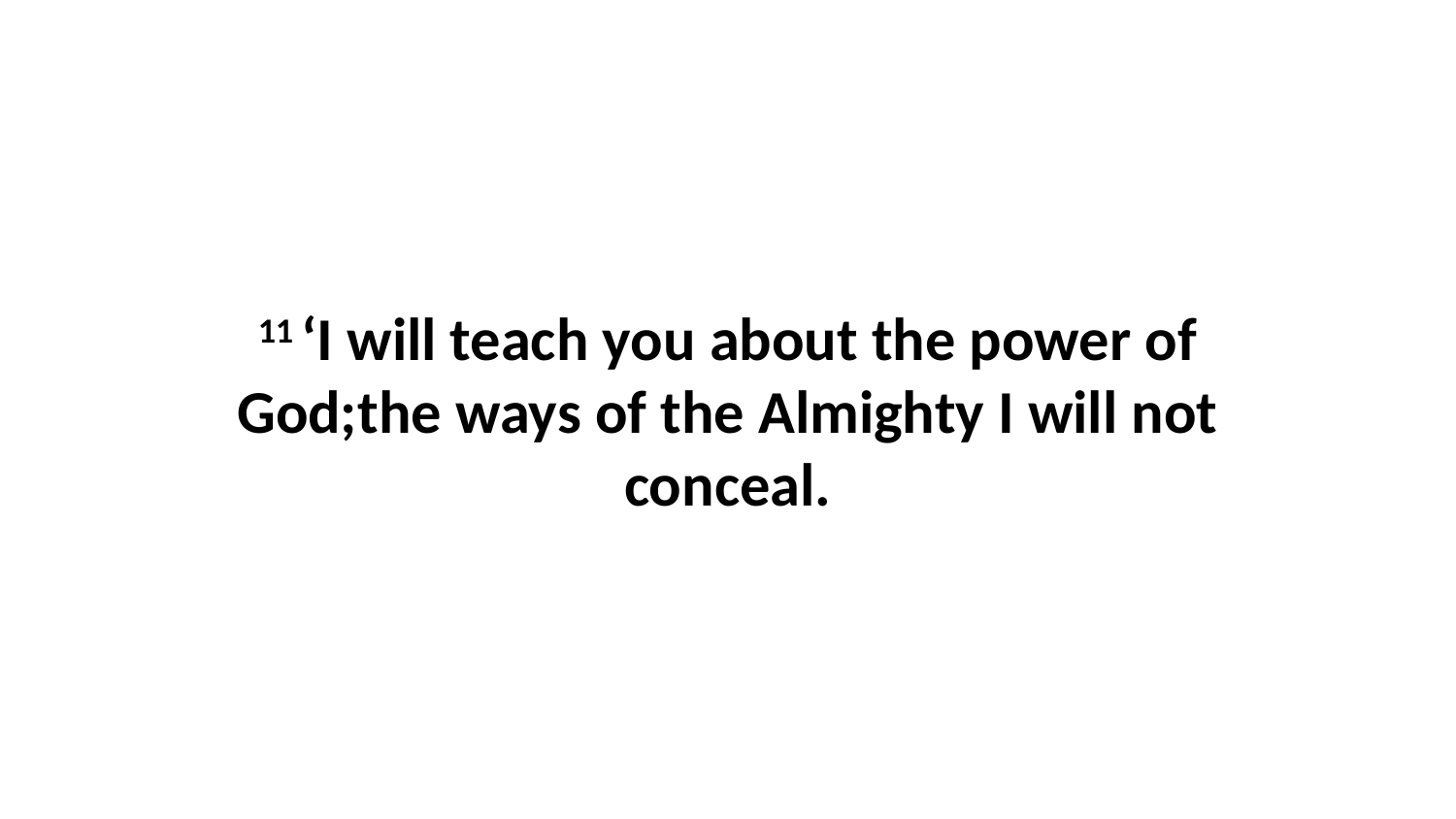

11 ‘I will teach you about the power of God;the ways of the Almighty I will not conceal.